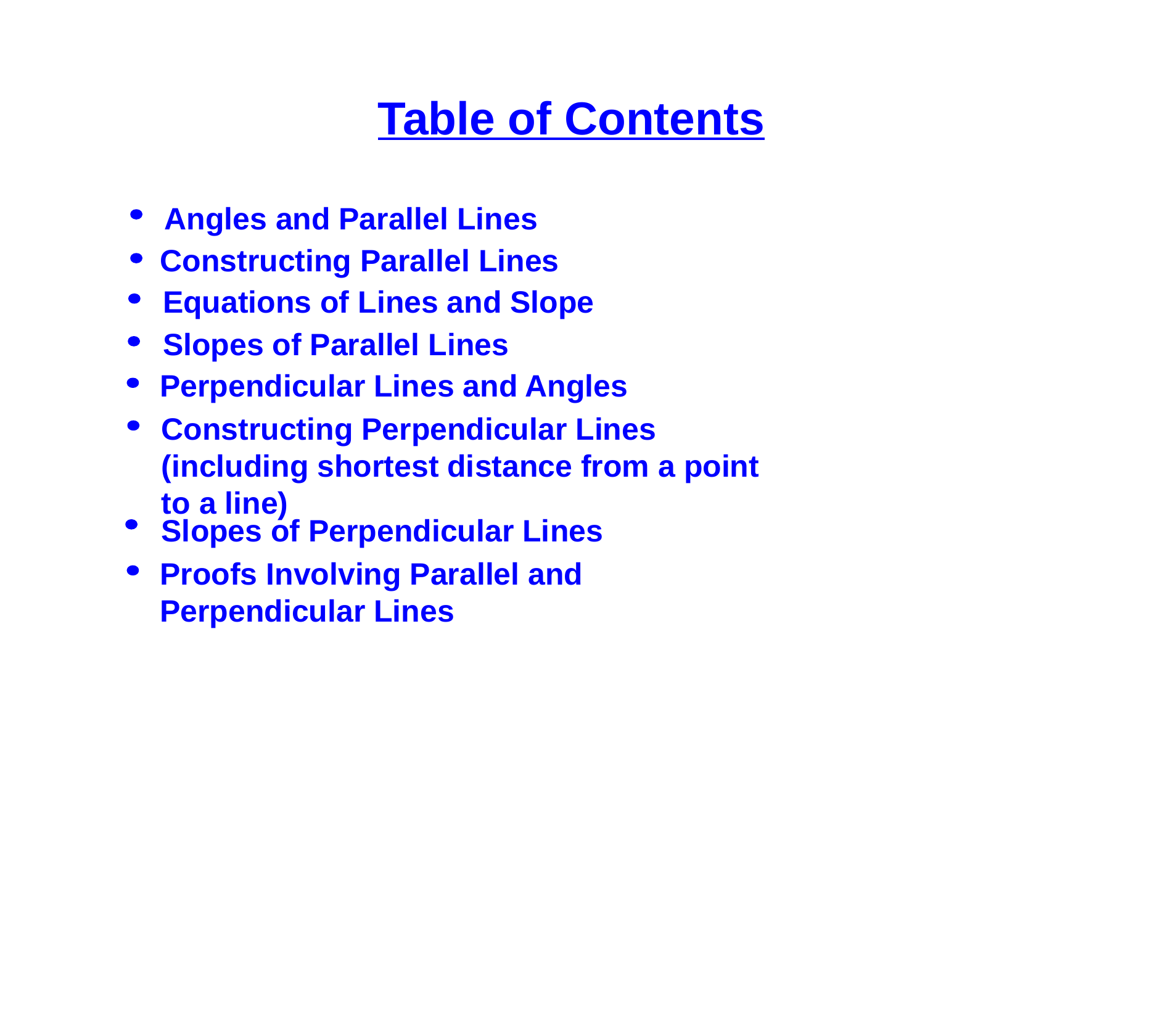

Table of Contents
Angles and Parallel Lines

Constructing Parallel Lines
Equations of Lines and Slope
Slopes of Parallel Lines
Perpendicular Lines and Angles
Constructing Perpendicular Lines
(including shortest distance from a point to a line)
Slopes of Perpendicular Lines
Proofs Involving Parallel and Perpendicular Lines